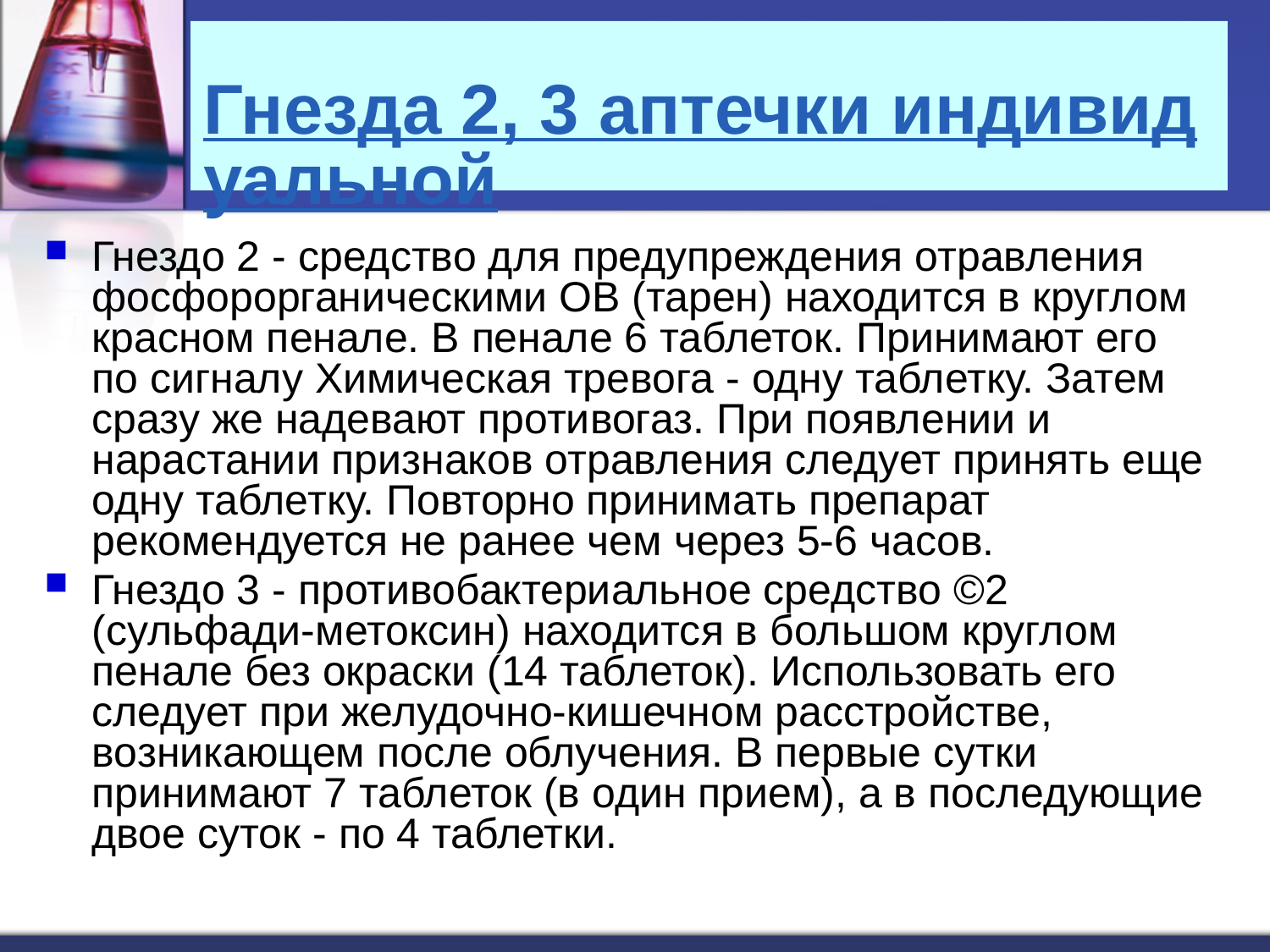

# Гнезда 2, 3 аптечки индивидуальной
Гнездо 2 - средство для предупреждения отравления фосфорорганическими ОВ (тарен) находится в круглом красном пенале. В пенале 6 таблеток. Принимают его по сигналу Химическая тревога - одну таблетку. Затем сразу же надевают противогаз. При появлении и нарастании признаков отравления следует принять еще одну таблетку. Повторно принимать препарат рекомендуется не ранее чем через 5-6 часов.
Гнездо 3 - противобактериальное средство ©2 (сульфади-метоксин) находится в большом круглом пенале без окраски (14 таблеток). Использовать его следует при желудочно-кишечном расстройстве, возникающем после облучения. В первые сутки принимают 7 таблеток (в один прием), а в последующие двое суток - по 4 таблетки.